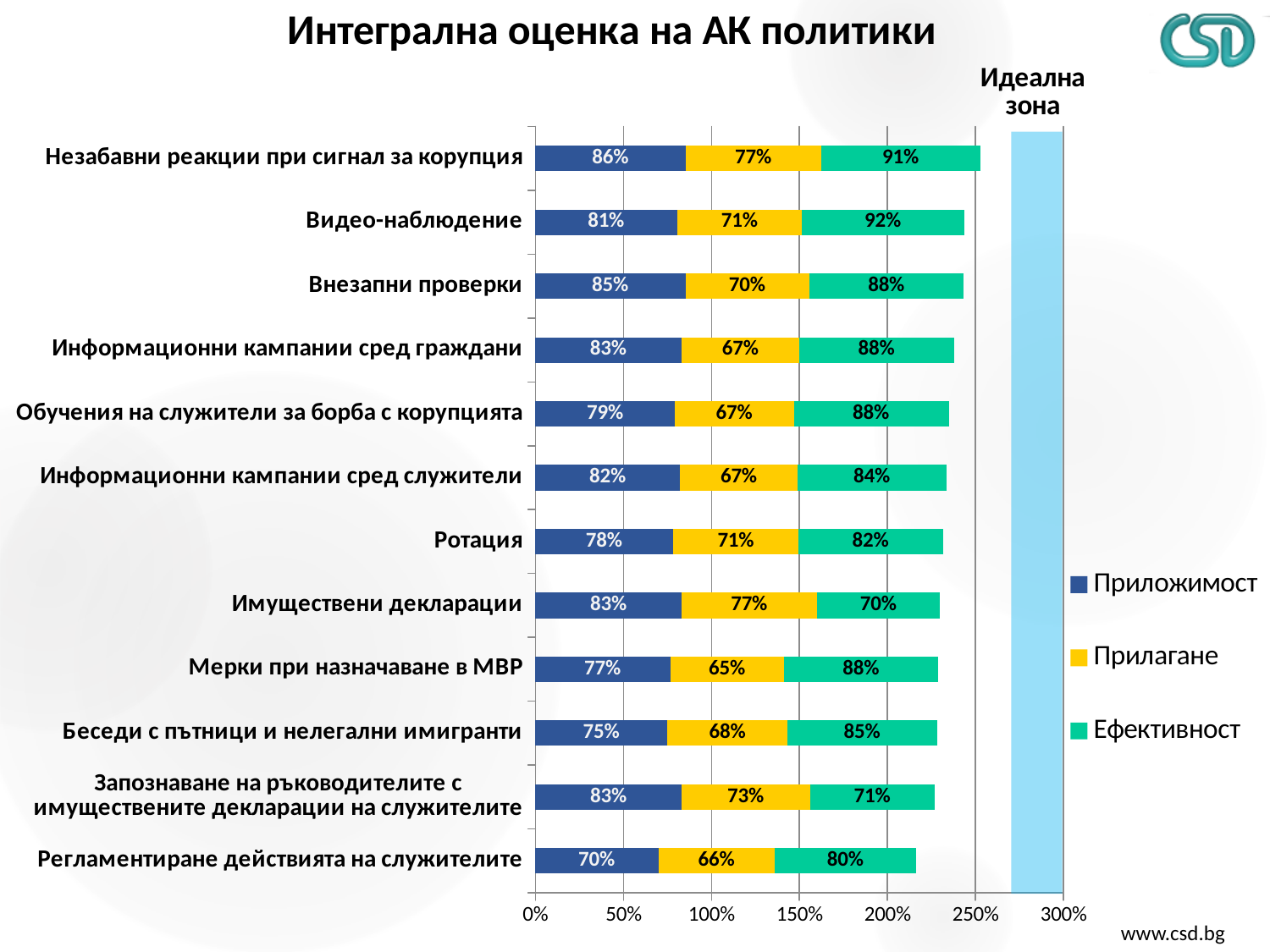

### Chart: Интегрална оценка на АК политики

| Category | Приложимост | Прилагане | Eфективност |
|---|---|---|---|
| Регламентиране действията на служителите | 0.6984999999999999 | 0.662 | 0.8035 |
| Запознаване на ръководителите с имуществените декларации на служителите | 0.8325 | 0.7275 | 0.7090000000000001 |
| Беседи с пътници и нелегални имигранти | 0.7505000000000002 | 0.6835 | 0.847 |
| Мерки при назначаване в МВР | 0.7675 | 0.6452500000000001 | 0.8775 |
| Имуществени декларации | 0.8319999999999999 | 0.7685 | 0.698 |
| Ротация | 0.7829999999999999 | 0.713 | 0.8190000000000001 |
| Информационни кампании сред служители | 0.8225 | 0.6692500000000001 | 0.8419999999999999 |
| Обучения на служители за борба с корупцията | 0.794 | 0.67375 | 0.8805000000000001 |
| Информационни кампании сред граждани | 0.8315 | 0.6677500000000001 | 0.88 |
| Внезапни проверки | 0.852 | 0.7047500000000001 | 0.8775 |
| Видео-наблюдение | 0.8069999999999999 | 0.7077500000000001 | 0.922 |
| Незабавни реакции при сигнал за корупция | 0.8554999999999999 | 0.7665000000000001 | 0.9079999999999999 |